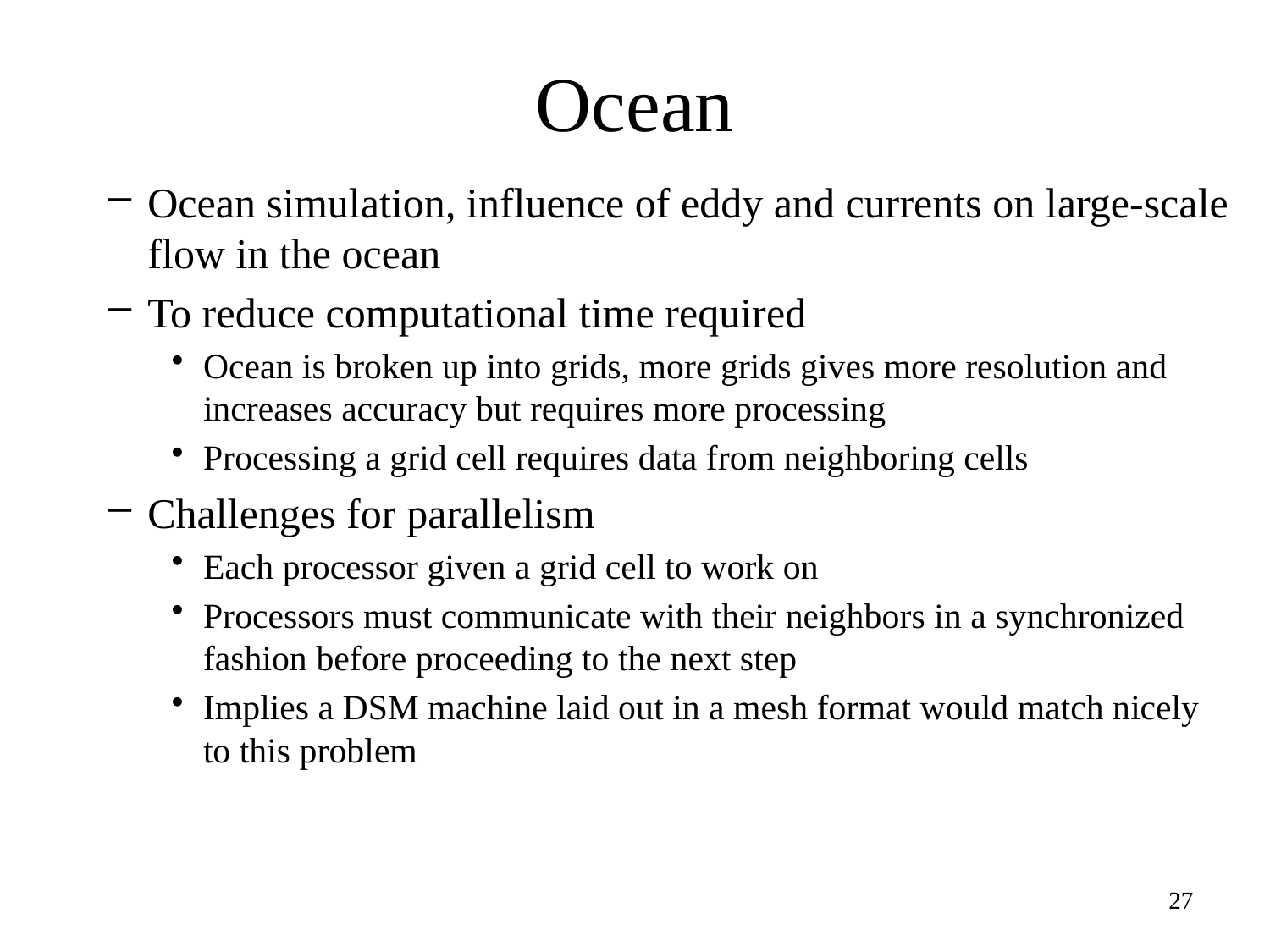

# Ocean
Ocean simulation, influence of eddy and currents on large-scale flow in the ocean
To reduce computational time required
Ocean is broken up into grids, more grids gives more resolution and increases accuracy but requires more processing
Processing a grid cell requires data from neighboring cells
Challenges for parallelism
Each processor given a grid cell to work on
Processors must communicate with their neighbors in a synchronized fashion before proceeding to the next step
Implies a DSM machine laid out in a mesh format would match nicely to this problem
27